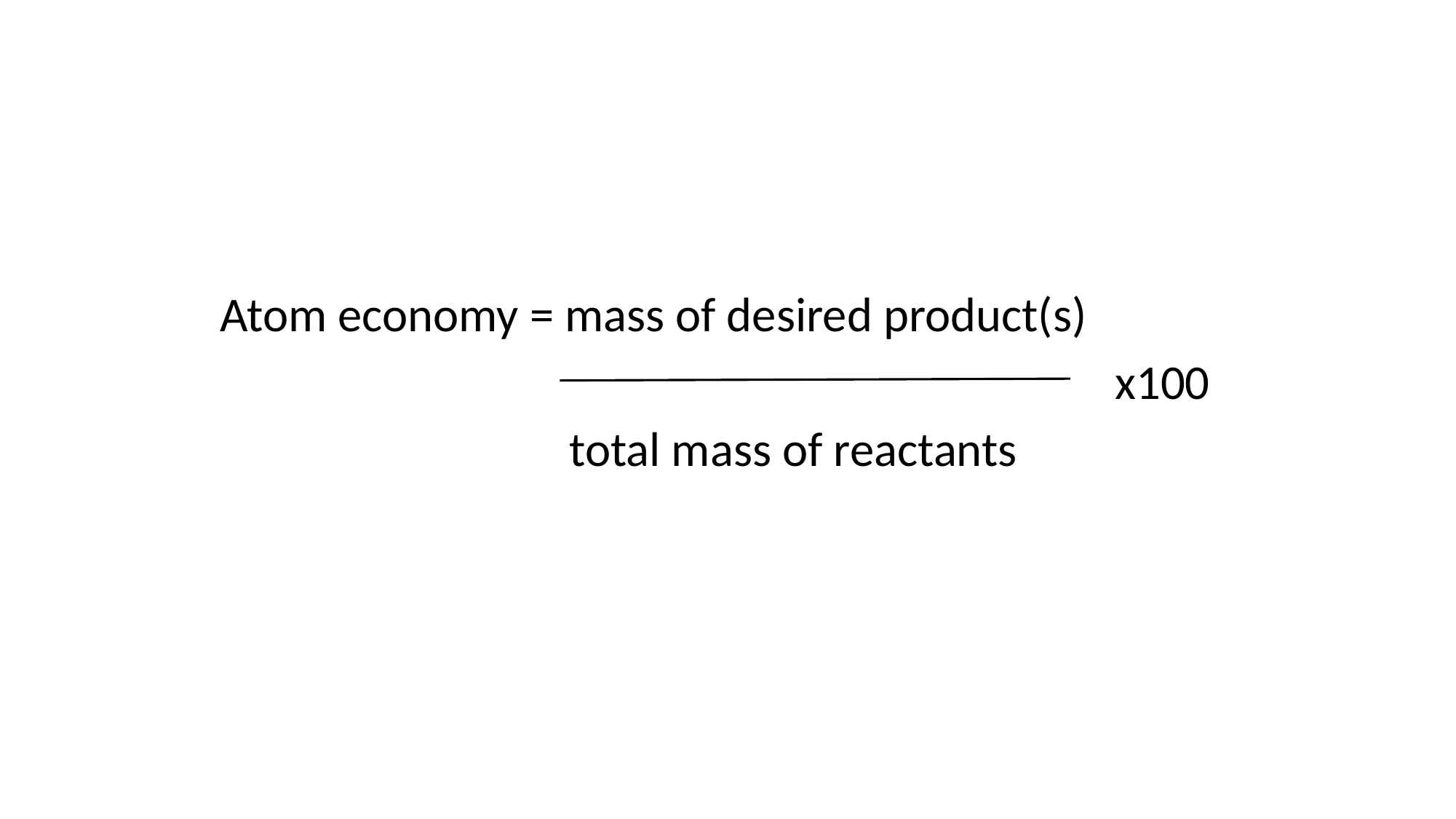

#

	Atom economy = mass of desired product(s)
									  x100
				  total mass of reactants